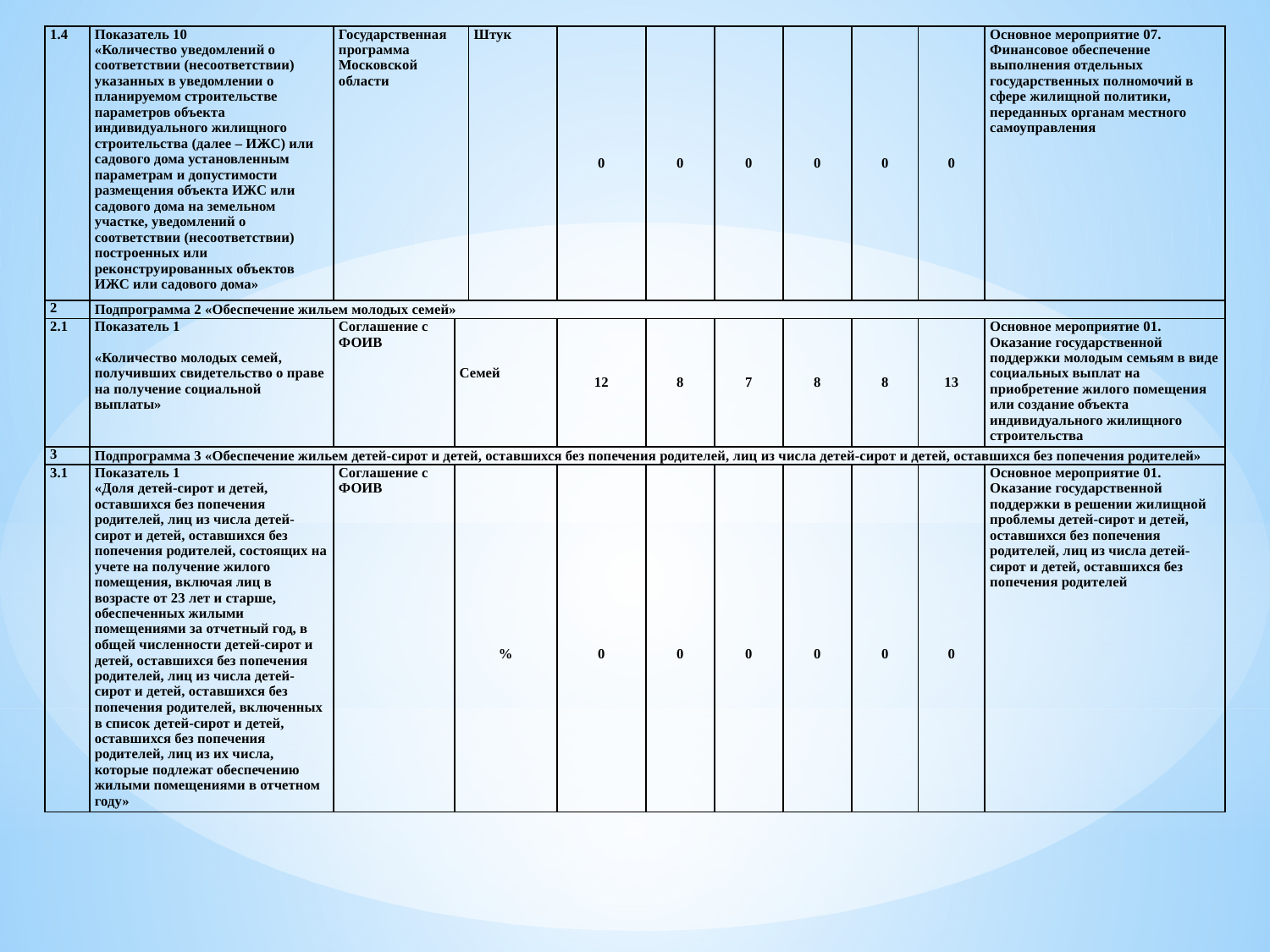

| 1.4 | Показатель 10 «Количество уведомлений о соответствии (несоответствии) указанных в уведомлении о планируемом строительстве параметров объекта индивидуального жилищного строительства (далее – ИЖС) или садового дома установленным параметрам и допустимости размещения объекта ИЖС или садового дома на земельном участке, уведомлений о соответствии (несоответствии) построенных или реконструированных объектов ИЖС или садового дома» | Государственная программа Московской области |  | Штук | 0 | 0 | 0 | 0 | 0 | 0 | Основное мероприятие 07. Финансовое обеспечение выполнения отдельных государственных полномочий в сфере жилищной политики, переданных органам местного самоуправления |
| --- | --- | --- | --- | --- | --- | --- | --- | --- | --- | --- | --- |
| 2 | Подпрограмма 2 «Обеспечение жильем молодых семей» |  |  |  |  |  |  |  |  |  |  |
| 2.1 | Показатель 1   «Количество молодых семей, получивших свидетельство о праве на получение социальной выплаты» | Соглашение с ФОИВ | Семей |  | 12 | 8 | 7 | 8 | 8 | 13 | Основное мероприятие 01. Оказание государственной поддержки молодым семьям в виде социальных выплат на приобретение жилого помещения или создание объекта индивидуального жилищного строительства |
| 3 | Подпрограмма 3 «Обеспечение жильем детей-сирот и детей, оставшихся без попечения родителей, лиц из числа детей-сирот и детей, оставшихся без попечения родителей» |  |  |  |  |  |  |  |  |  |  |
| 3.1 | Показатель 1 «Доля детей-сирот и детей, оставшихся без попечения родителей, лиц из числа детей-сирот и детей, оставшихся без попечения родителей, состоящих на учете на получение жилого помещения, включая лиц в возрасте от 23 лет и старше, обеспеченных жилыми помещениями за отчетный год, в общей численности детей-сирот и детей, оставшихся без попечения родителей, лиц из числа детей-сирот и детей, оставшихся без попечения родителей, включенных в список детей-сирот и детей, оставшихся без попечения родителей, лиц из их числа, которые подлежат обеспечению жилыми помещениями в отчетном году» | Соглашение с ФОИВ | % |  | 0 | 0 | 0 | 0 | 0 | 0 | Основное мероприятие 01. Оказание государственной поддержки в решении жилищной проблемы детей-сирот и детей, оставшихся без попечения родителей, лиц из числа детей-сирот и детей, оставшихся без попечения родителей |